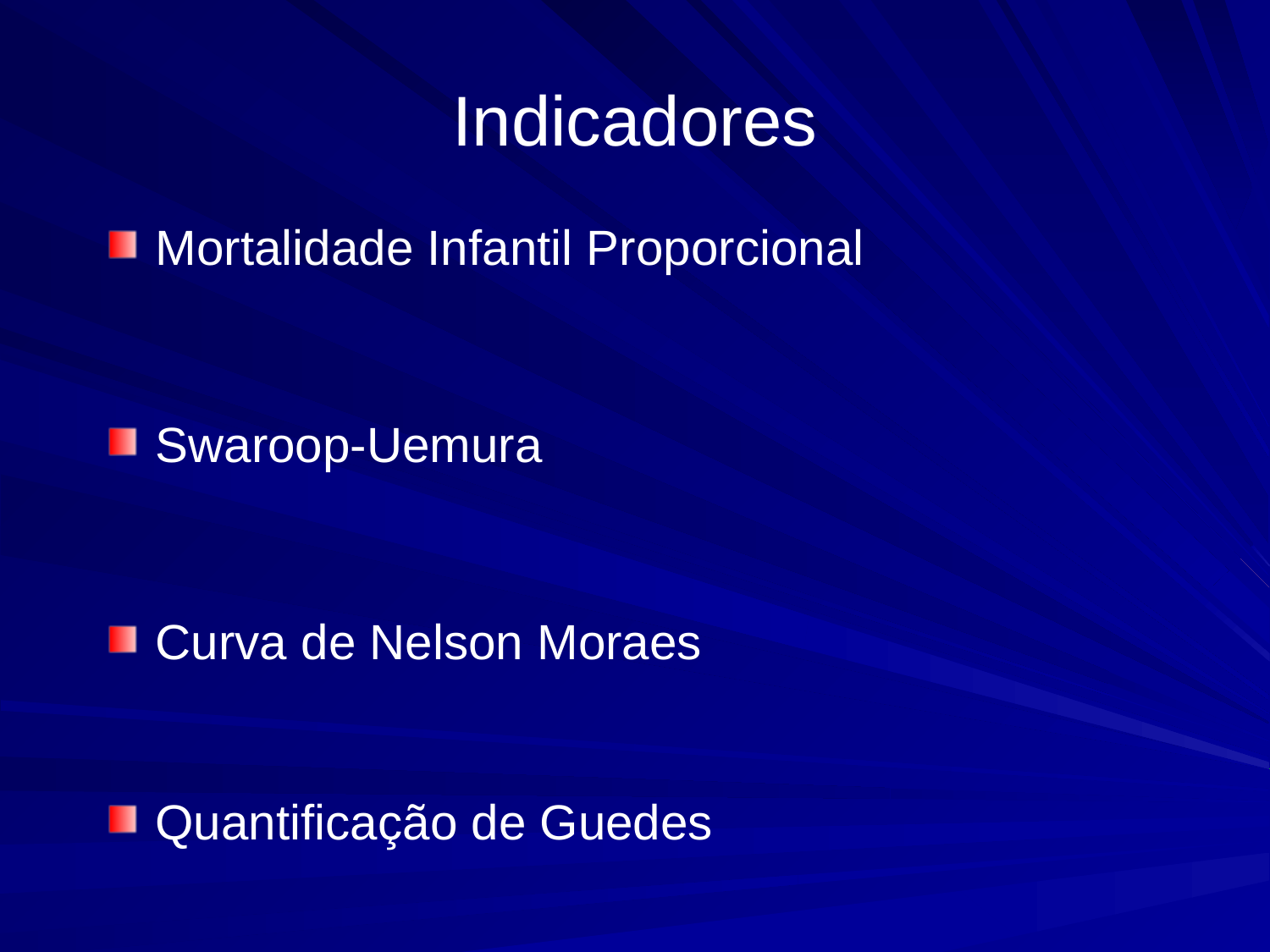

# Indicadores
Mortalidade Infantil Proporcional

Swaroop-Uemura

Curva de Nelson Moraes

Quantificação de Guedes